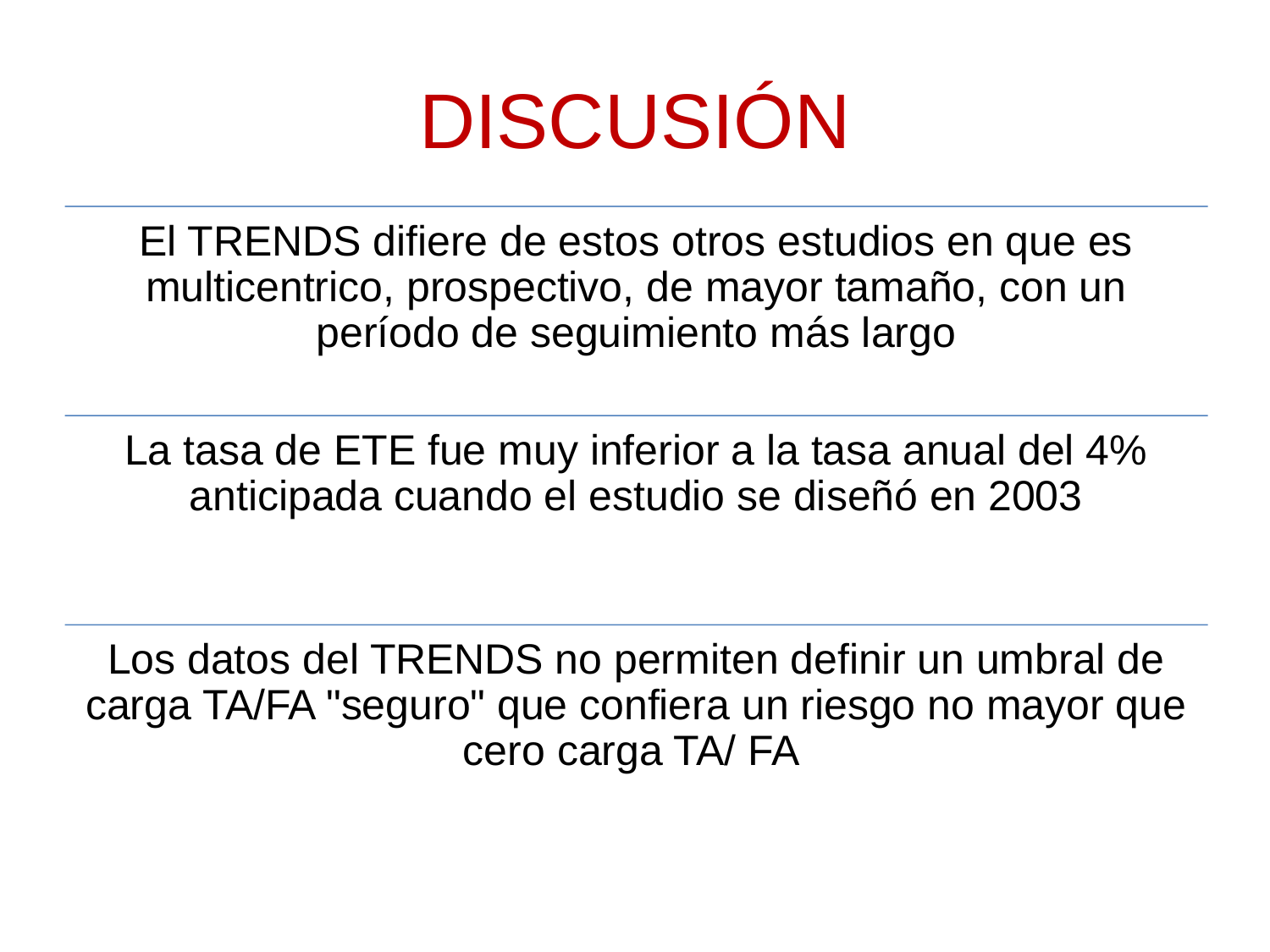

# DISCUSIÓN
El TRENDS difiere de estos otros estudios en que es multicentrico, prospectivo, de mayor tamaño, con un período de seguimiento más largo
La tasa de ETE fue muy inferior a la tasa anual del 4% anticipada cuando el estudio se diseñó en 2003
Los datos del TRENDS no permiten definir un umbral de carga TA/FA "seguro" que confiera un riesgo no mayor que cero carga TA/ FA